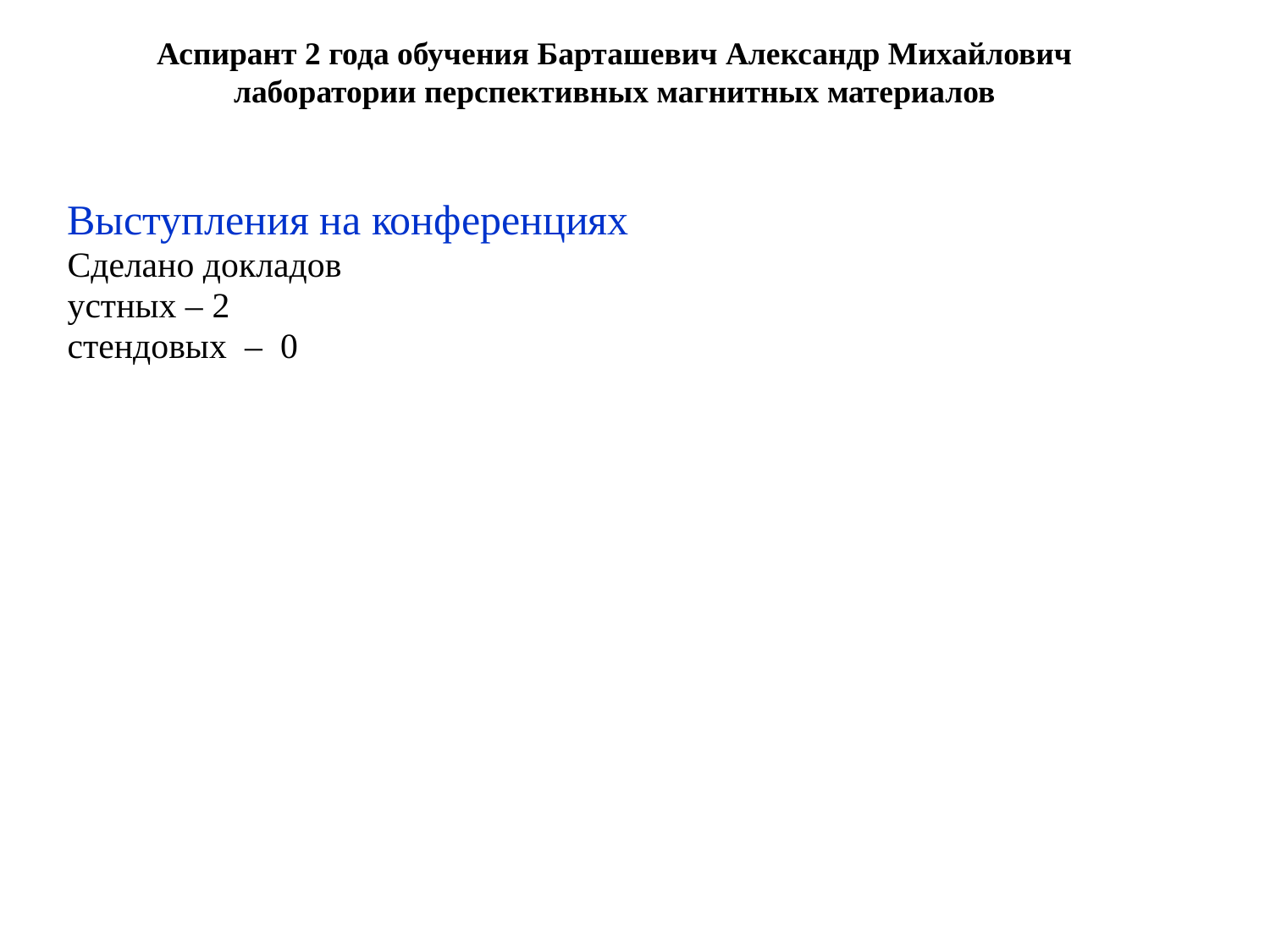

# Аспирант 2 года обучения Барташевич Александр Михайлович лаборатории перспективных магнитных материалов
Выступления на конференциях
Сделано докладов
устных – 2
стендовых  –  0